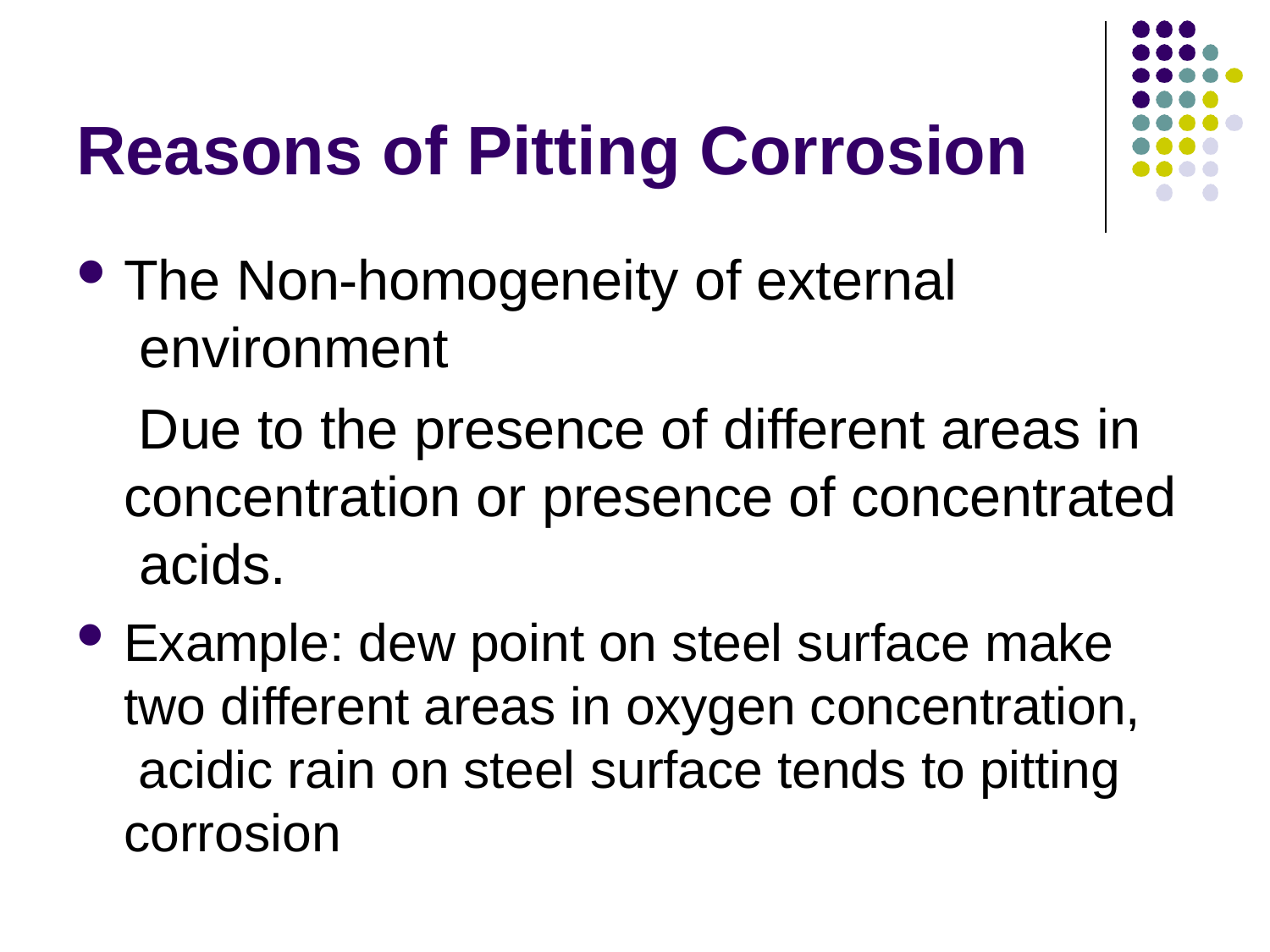

# Reasons of Pitting Corrosion
The Non-homogeneity of external  environment
Due to the presence of different areas in  concentration or presence of concentrated  acids.
Example: dew point on steel surface make  two different areas in oxygen concentration,  acidic rain on steel surface tends to pitting  corrosion